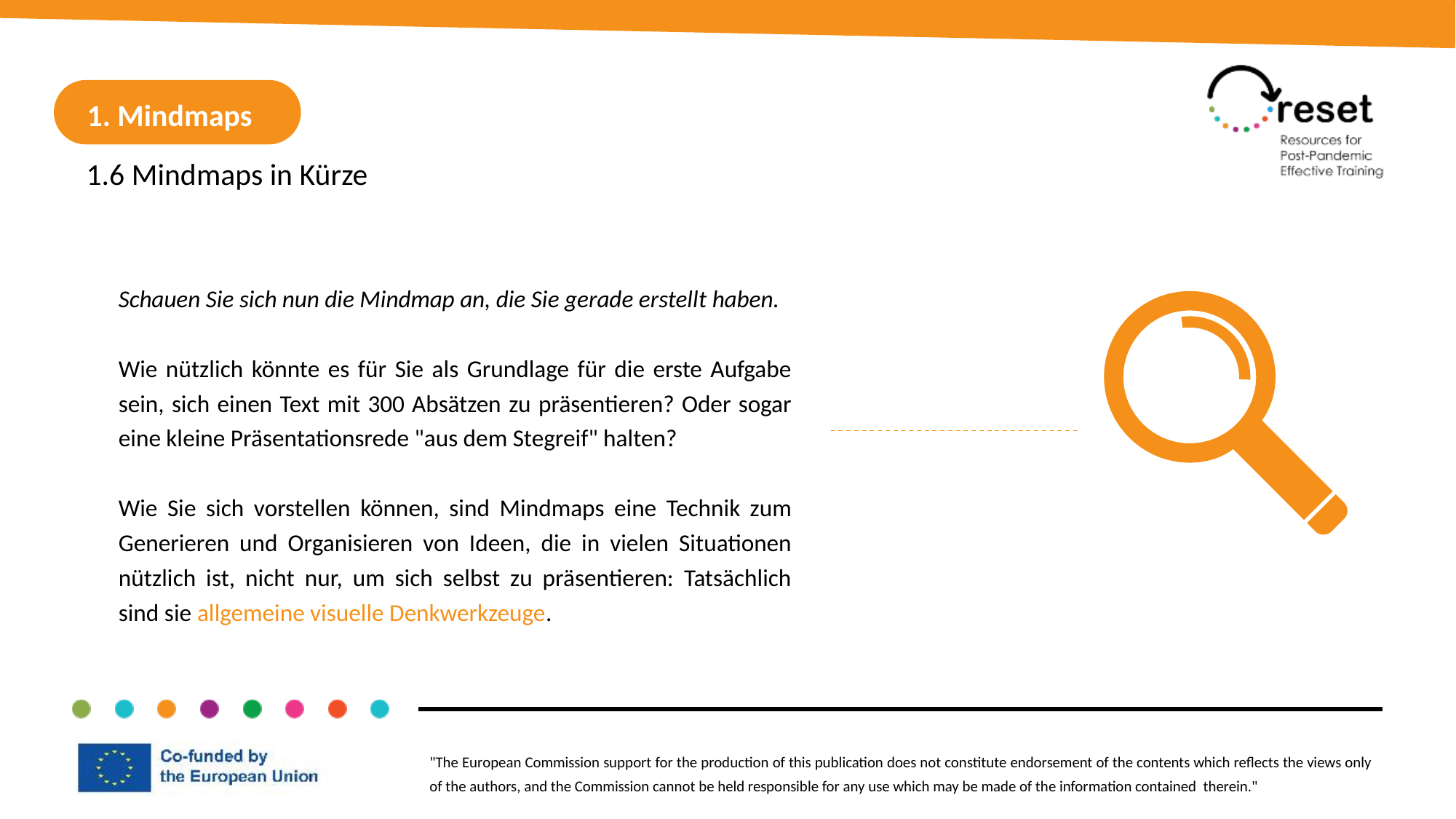

1. Mindmaps
1.6 Mindmaps in Kürze
Schauen Sie sich nun die Mindmap an, die Sie gerade erstellt haben.

Wie nützlich könnte es für Sie als Grundlage für die erste Aufgabe sein, sich einen Text mit 300 Absätzen zu präsentieren? Oder sogar eine kleine Präsentationsrede "aus dem Stegreif" halten?

Wie Sie sich vorstellen können, sind Mindmaps eine Technik zum Generieren und Organisieren von Ideen, die in vielen Situationen nützlich ist, nicht nur, um sich selbst zu präsentieren: Tatsächlich sind sie allgemeine visuelle Denkwerkzeuge.